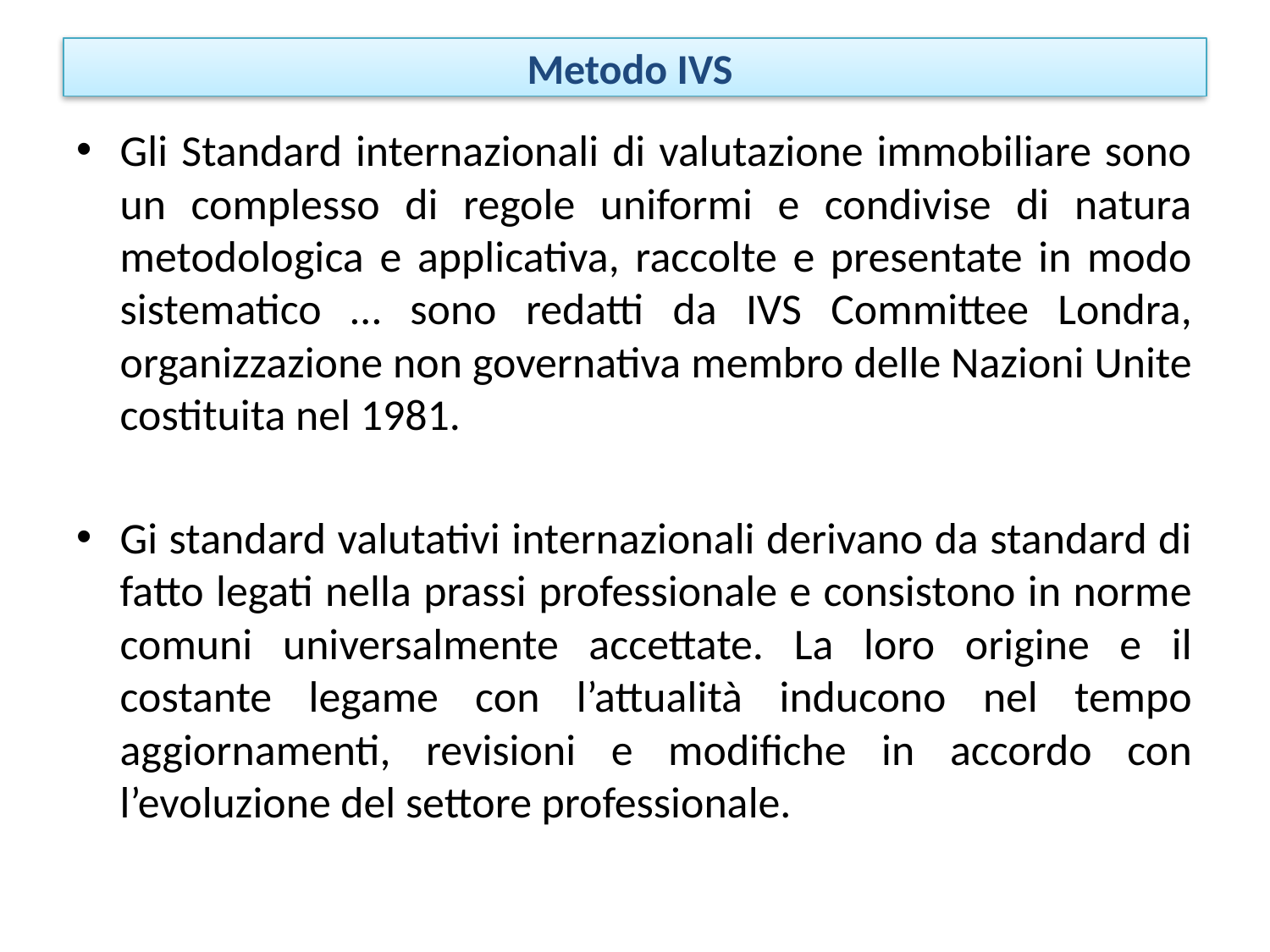

Metodo IVS
Gli Standard internazionali di valutazione immobiliare sono un complesso di regole uniformi e condivise di natura metodologica e applicativa, raccolte e presentate in modo sistematico … sono redatti da IVS Committee Londra, organizzazione non governativa membro delle Nazioni Unite costituita nel 1981.

Gi standard valutativi internazionali derivano da standard di fatto legati nella prassi professionale e consistono in norme comuni universalmente accettate. La loro origine e il costante legame con l’attualità inducono nel tempo aggiornamenti, revisioni e modifiche in accordo con l’evoluzione del settore professionale.